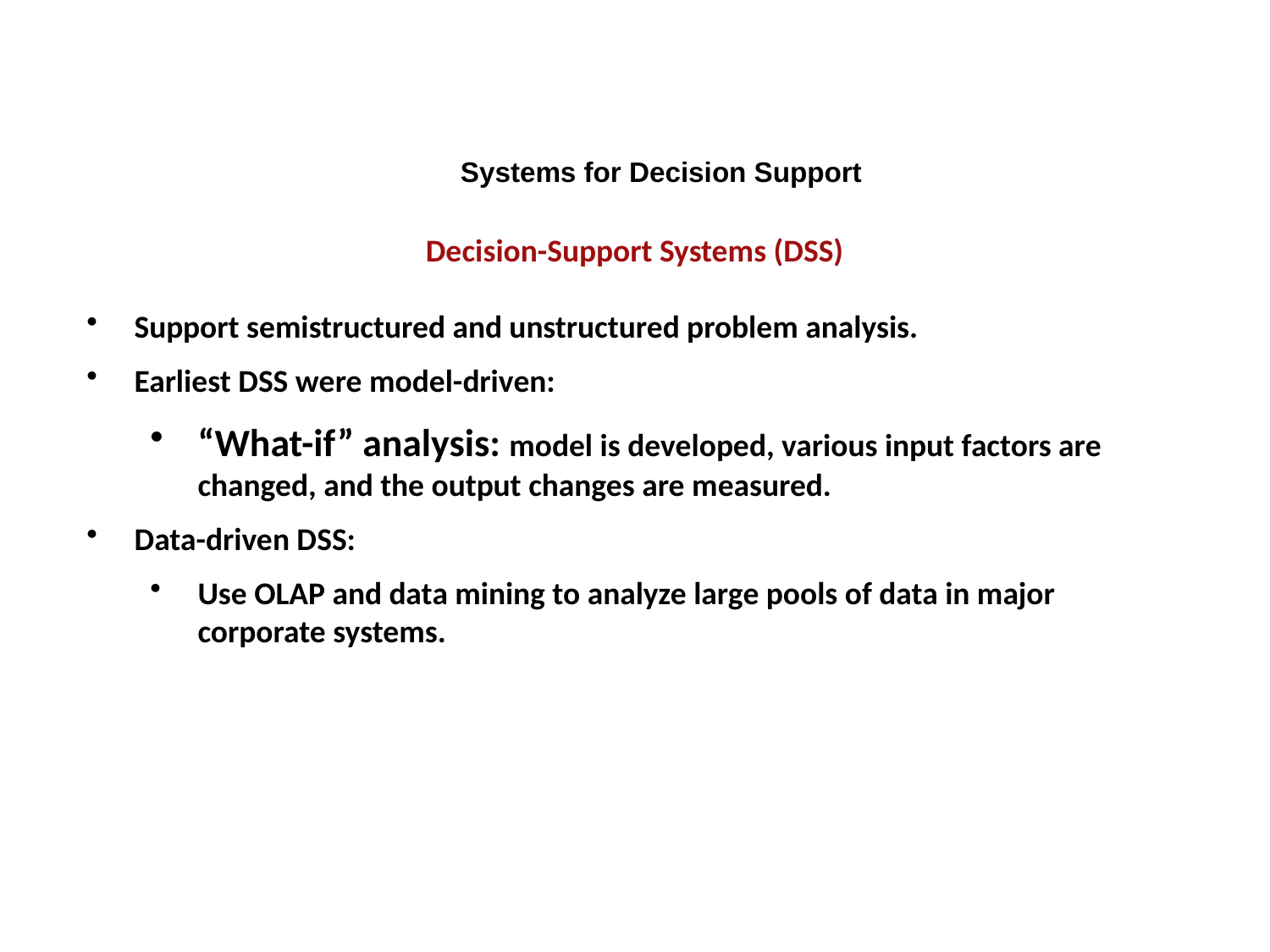

Systems for Decision Support
Decision-Support Systems (DSS)
Support semistructured and unstructured problem analysis.
Earliest DSS were model-driven:
“What-if” analysis: model is developed, various input factors are changed, and the output changes are measured.
Data-driven DSS:
Use OLAP and data mining to analyze large pools of data in major corporate systems.